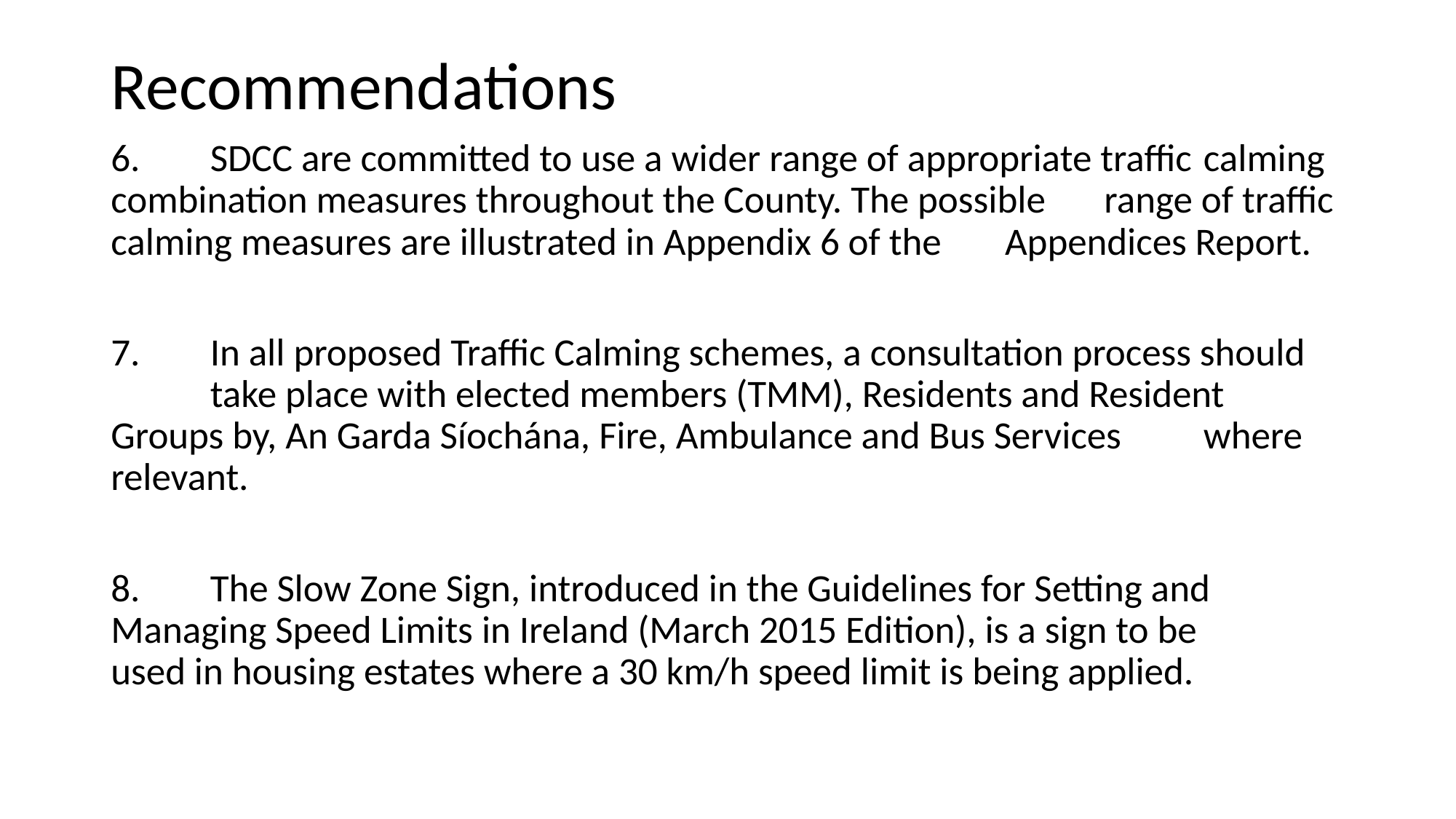

# Recommendations
6.	SDCC are committed to use a wider range of appropriate traffic 	calming combination measures throughout the County. The possible 	range of traffic calming measures are illustrated in Appendix 6 of the 	Appendices Report.

7.	In all proposed Traffic Calming schemes, a consultation process should 	take place with elected members (TMM), Residents and Resident 	Groups by, An Garda Síochána, Fire, Ambulance and Bus Services 	where relevant.

8.	The Slow Zone Sign, introduced in the Guidelines for Setting and 	Managing Speed Limits in Ireland (March 2015 Edition), is a sign to be 	used in housing estates where a 30 km/h speed limit is being applied.